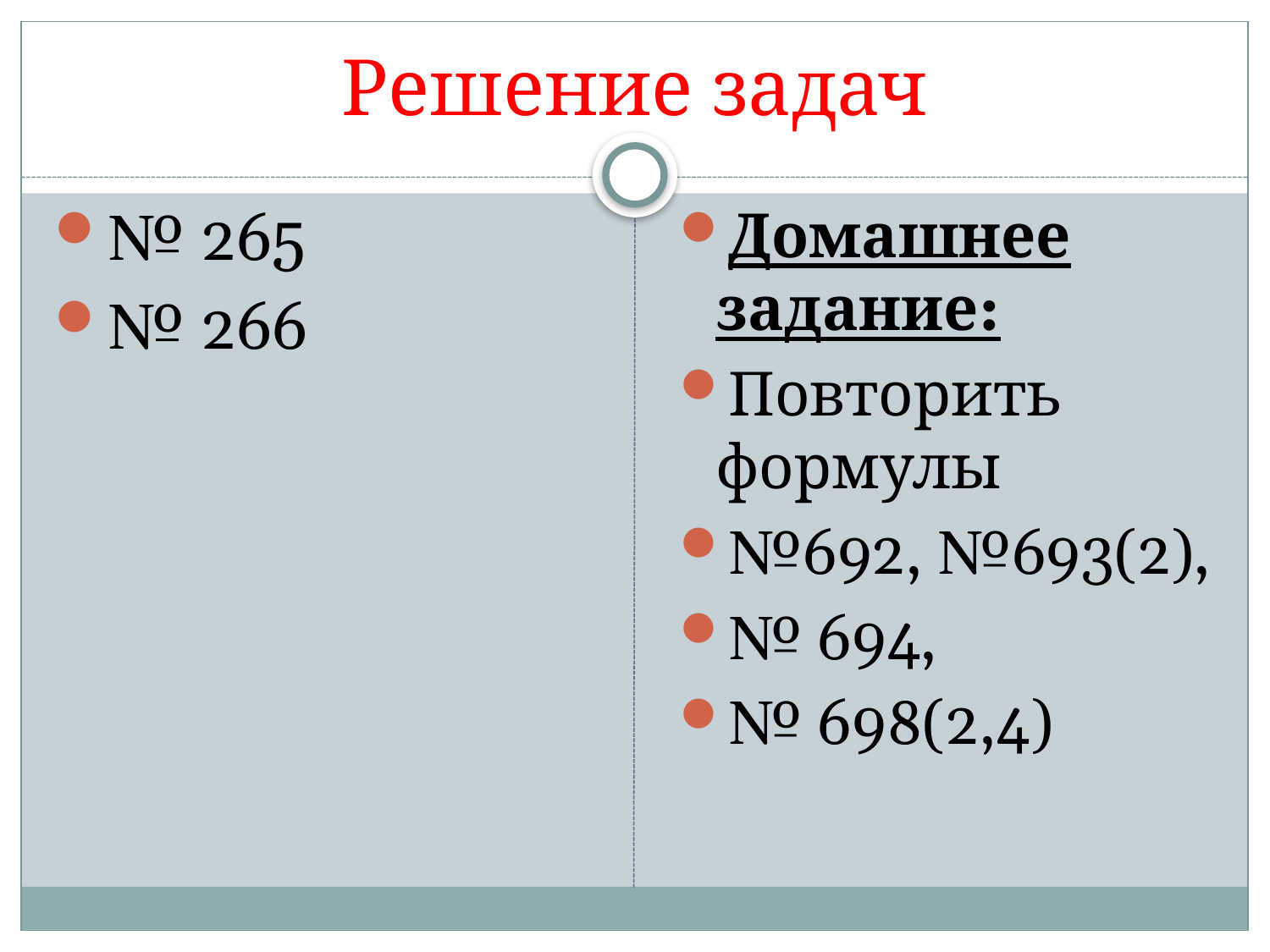

# Решение задач
№ 265
№ 266
Домашнее задание:
Повторить формулы
№692, №693(2),
№ 694,
№ 698(2,4)